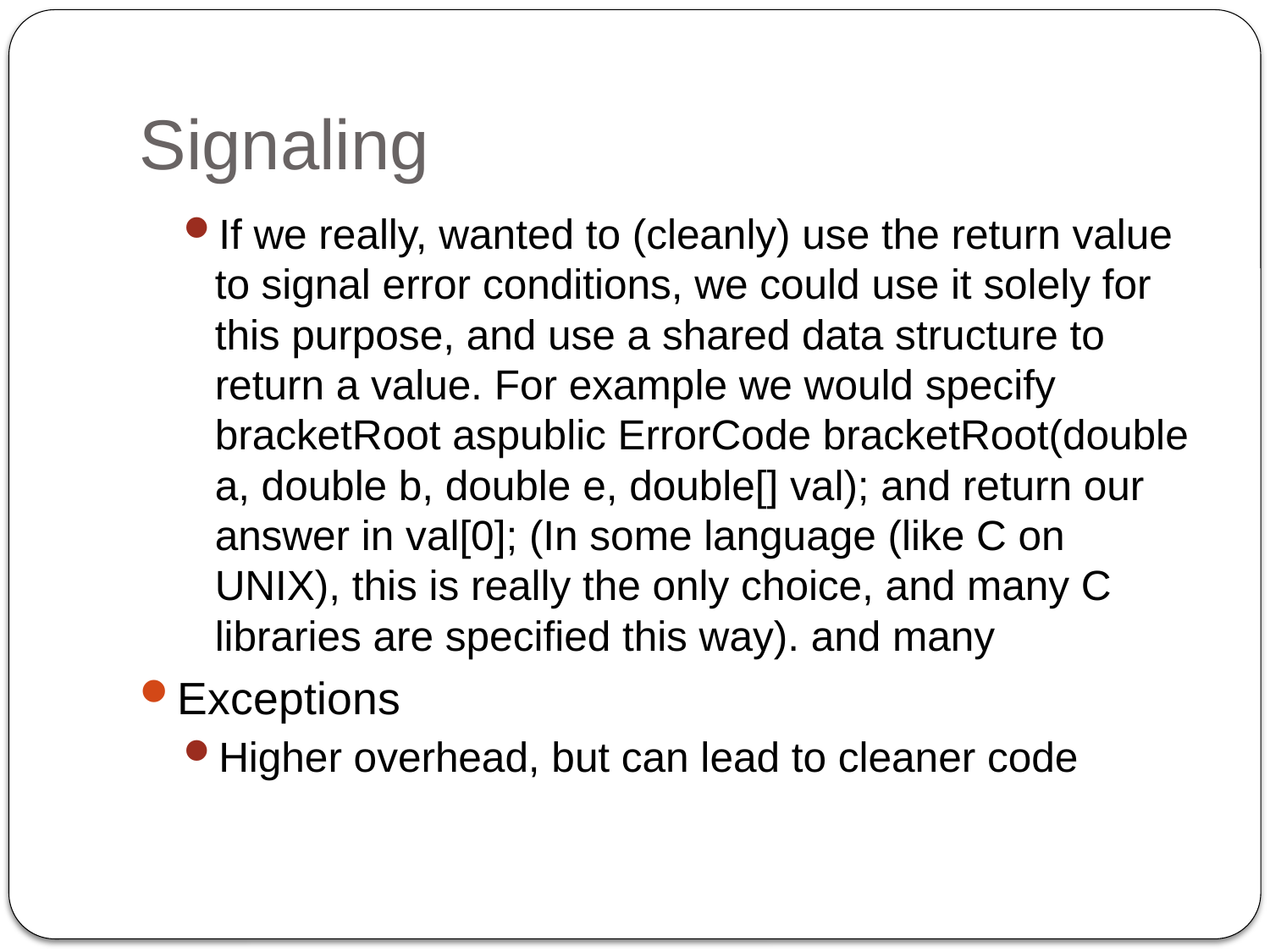

# Signaling
If we really, wanted to (cleanly) use the return value to signal error conditions, we could use it solely for this purpose, and use a shared data structure to return a value. For example we would specify bracketRoot aspublic ErrorCode bracketRoot(double a, double b, double e, double[] val); and return our answer in val[0]; (In some language (like C on UNIX), this is really the only choice, and many C libraries are specified this way). and many
Exceptions
Higher overhead, but can lead to cleaner code